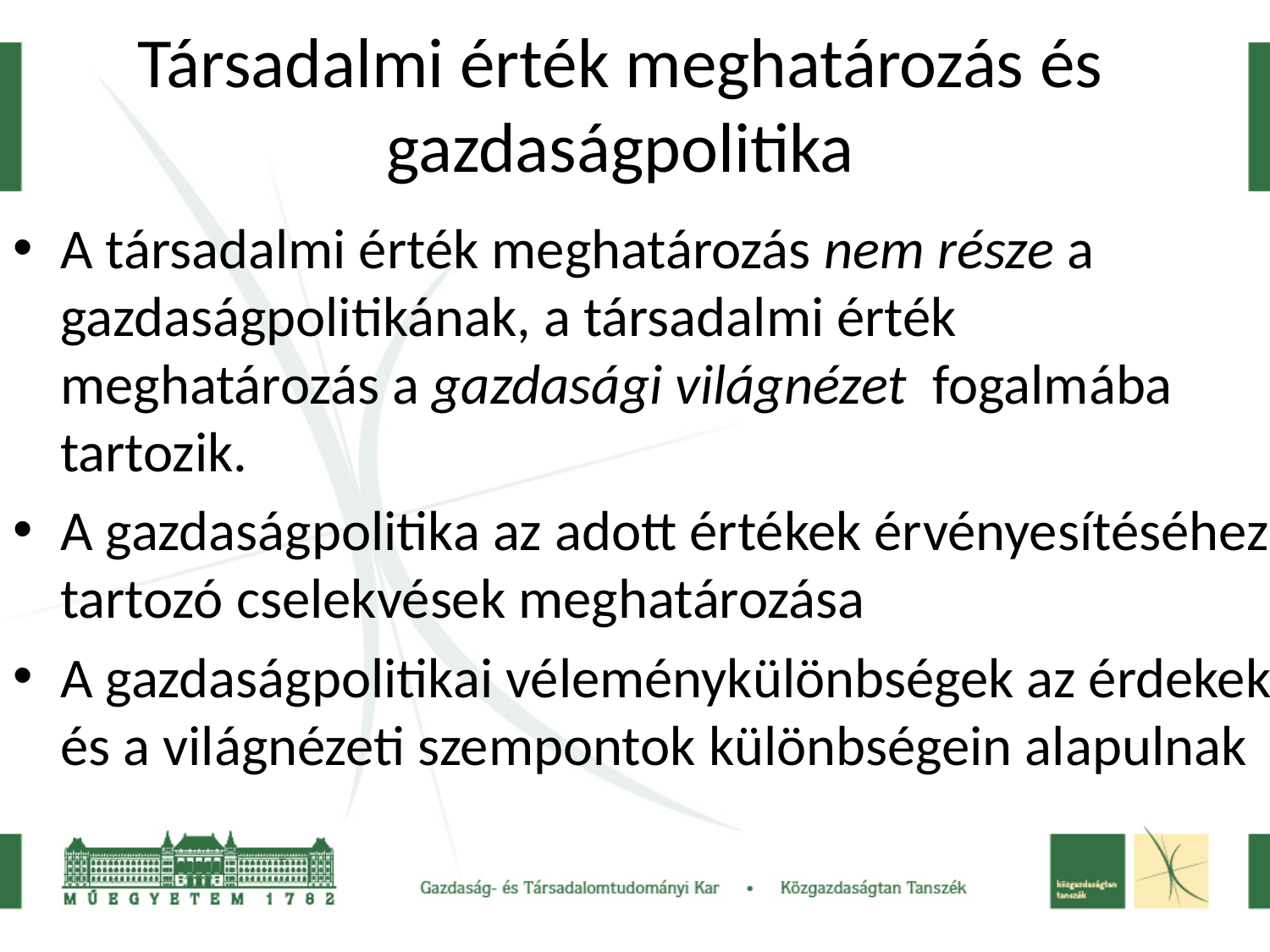

# Társadalmi érték meghatározás és gazdaságpolitika
A társadalmi érték meghatározás nem része a gazdaságpolitikának, a társadalmi érték meghatározás a gazdasági világnézet  fogalmába tartozik.
A gazdaságpolitika az adott értékek érvényesítéséhez tartozó cselekvések meghatározása
A gazdaságpolitikai véleménykülönbségek az érdekek és a világnézeti szempontok különbségein alapulnak